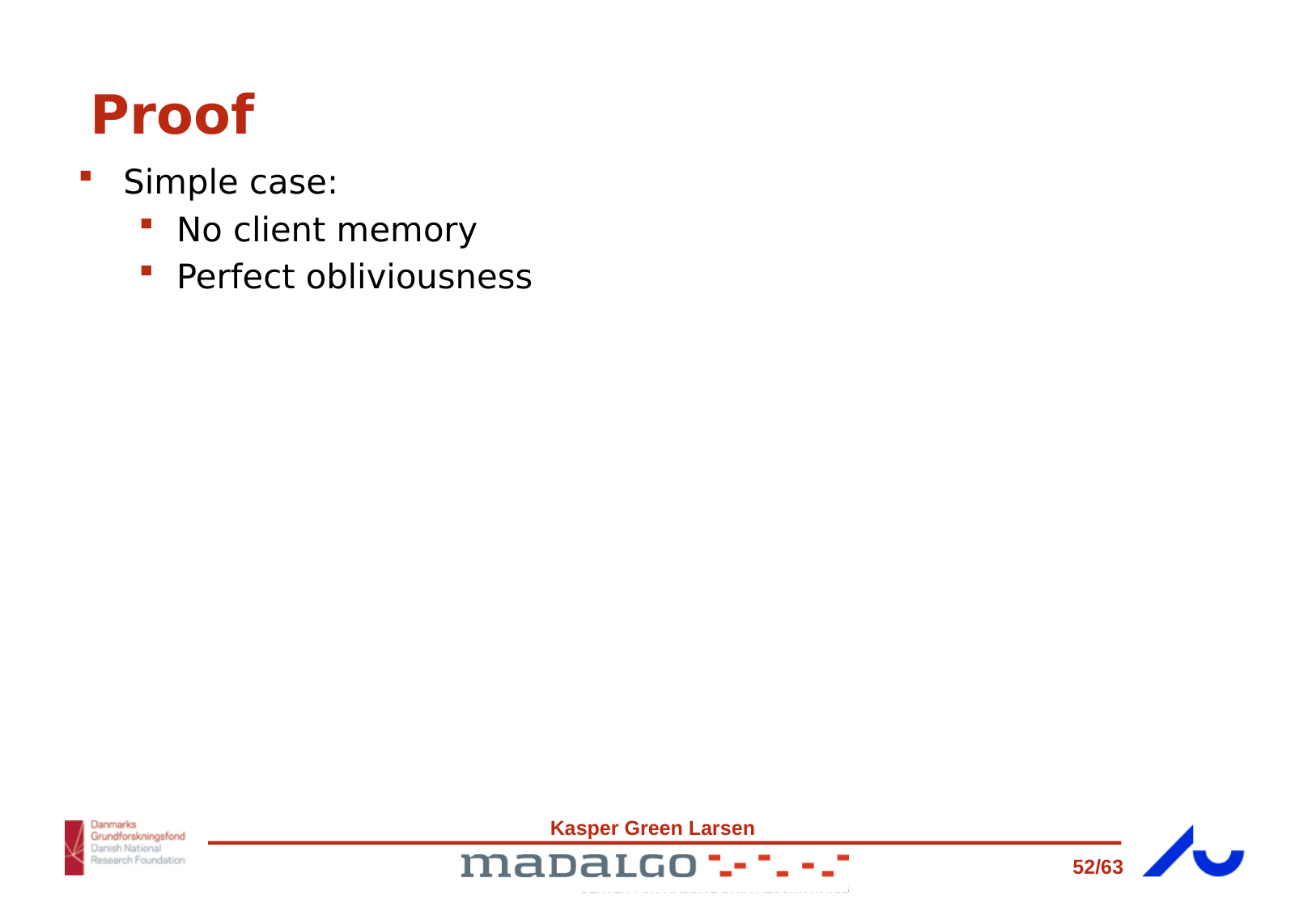

# Proof
Simple case:
No client memory
Perfect obliviousness